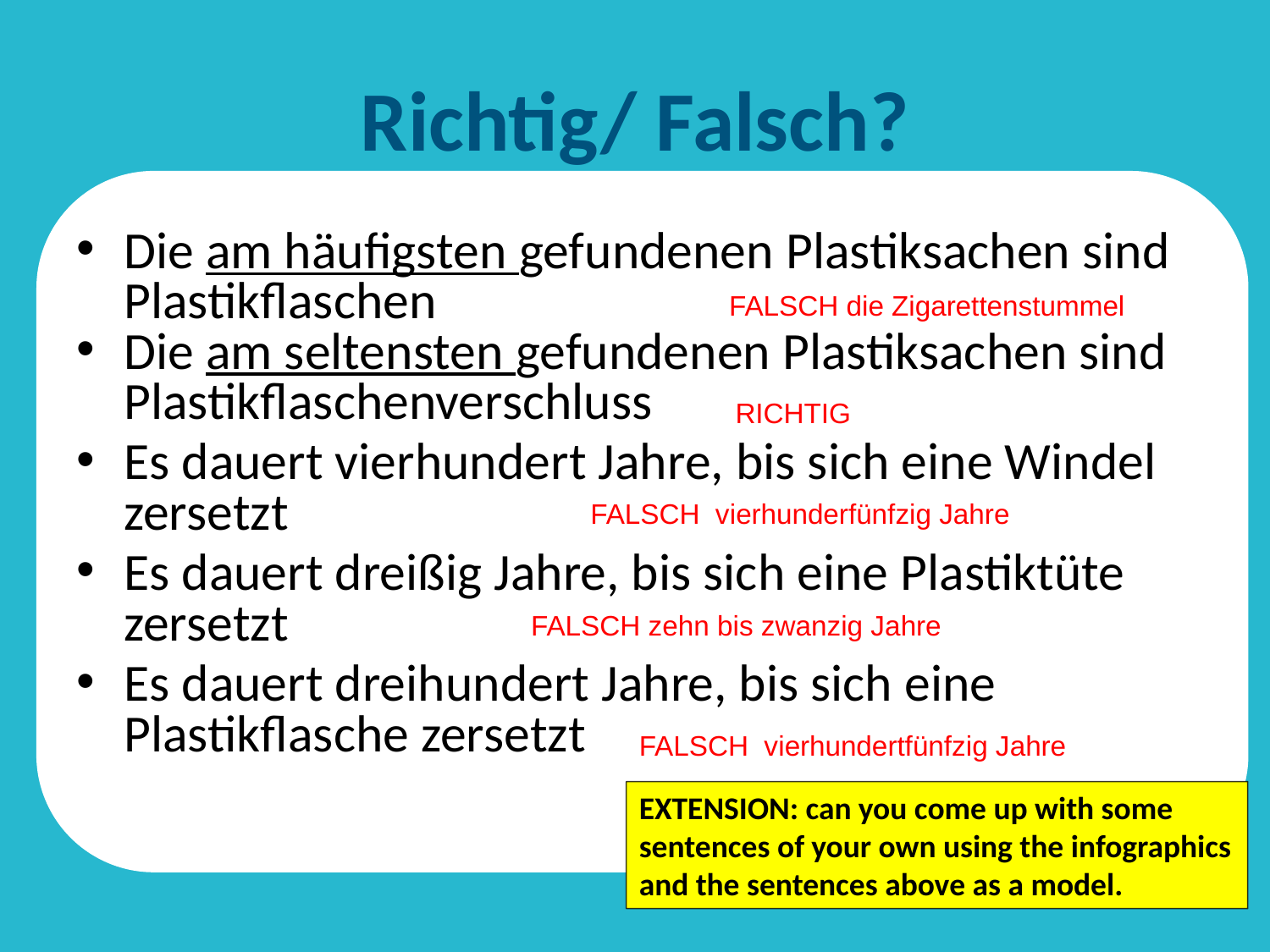

# Richtig/ Falsch?

Die am häufigsten gefundenen Plastiksachen sind Plastikflaschen
Die am seltensten gefundenen Plastiksachen sind Plastikflaschenverschluss
Es dauert vierhundert Jahre, bis sich eine Windel zersetzt
Es dauert dreißig Jahre, bis sich eine Plastiktüte zersetzt
Es dauert dreihundert Jahre, bis sich eine Plastikflasche zersetzt

FALSCH die Zigarettenstummel
RICHTIG
FALSCH  vierhunderfünfzig Jahre
FALSCH zehn bis zwanzig Jahre
FALSCH  vierhundertfünfzig Jahre
EXTENSION: can you come up with some sentences of your own using the infographics and the sentences above as a model.